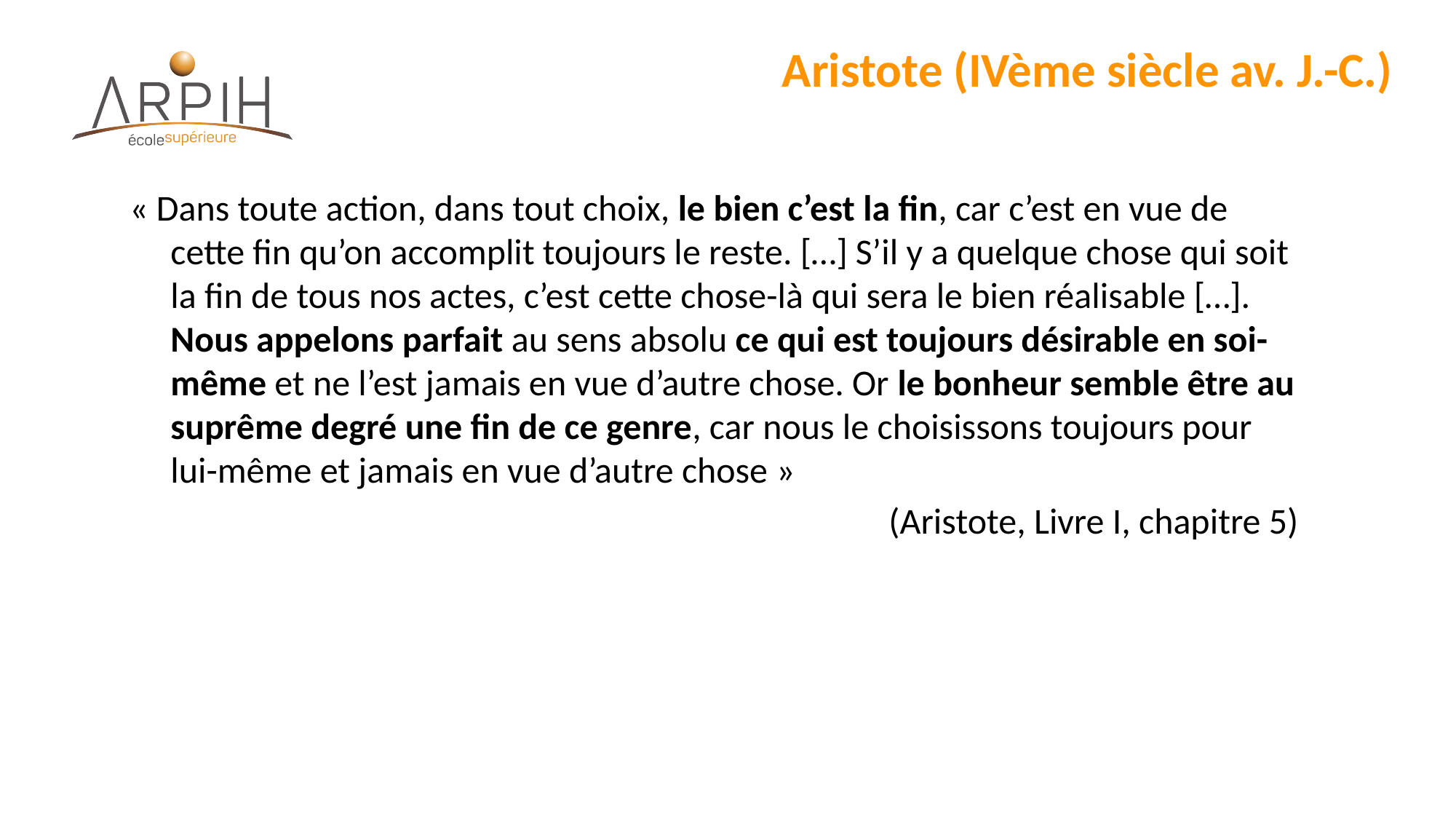

# Aristote (IVème siècle av. J.-C.)
« Dans toute action, dans tout choix, le bien c’est la fin, car c’est en vue de cette fin qu’on accomplit toujours le reste. […] S’il y a quelque chose qui soit la fin de tous nos actes, c’est cette chose-là qui sera le bien réalisable […]. Nous appelons parfait au sens absolu ce qui est toujours désirable en soi-même et ne l’est jamais en vue d’autre chose. Or le bonheur semble être au suprême degré une fin de ce genre, car nous le choisissons toujours pour lui-même et jamais en vue d’autre chose »
(Aristote, Livre I, chapitre 5)